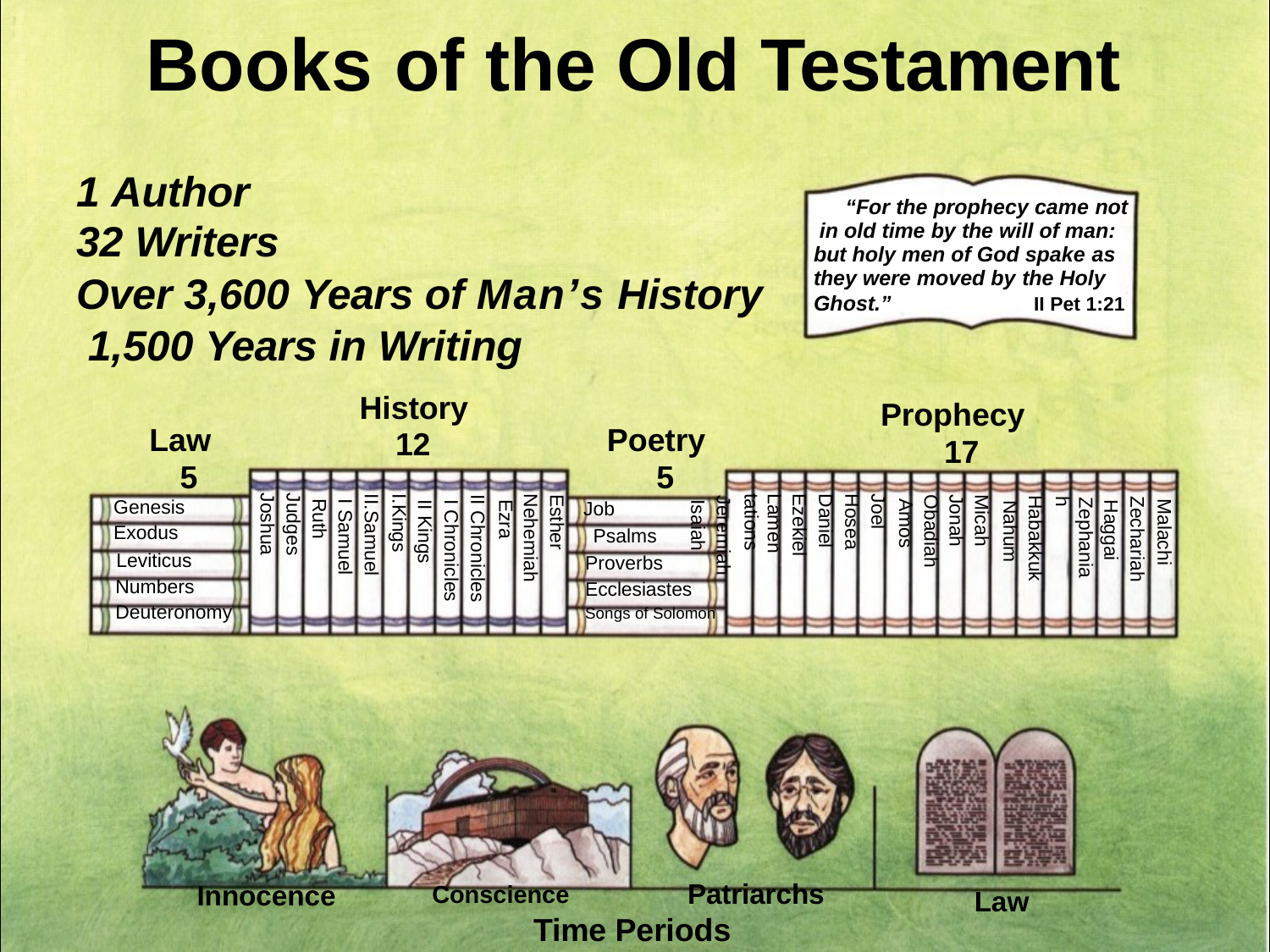

# Books	of the	Old Testament
1 Author
32 Writers
Over 3,600 Years of Man’s History  1,500 Years in Writing
History
“For the prophecy came not  in old time by the will of man:  but holy men of God spake as  they were moved by the Holy
Ghost.”
II Pet 1:21
Prophecy  17
Law  5
Genesis
Exodus
Leviticus  Numbers  Deuteronomy
Poetry  5
Job
Psalms  Proverbs  Ecclesiastes  Songs of Solomon
12
Esther
Nehemiah  Ezra
II Chronicles  I Chronicles  II Kings
Kings
Samuel  I Samuel  Ruth  Judges  Joshua
Malachi
Zechariah  Haggai
Zephaniah
Habakkuk  Nahum
Micah  Jonah  Obadiah  Amos
Joel  Hosea  Daniel  Ezekiel
Lamentations
Jeremiah  Isaiah
Innocence
Conscience	Patriarchs
Time Periods
Law